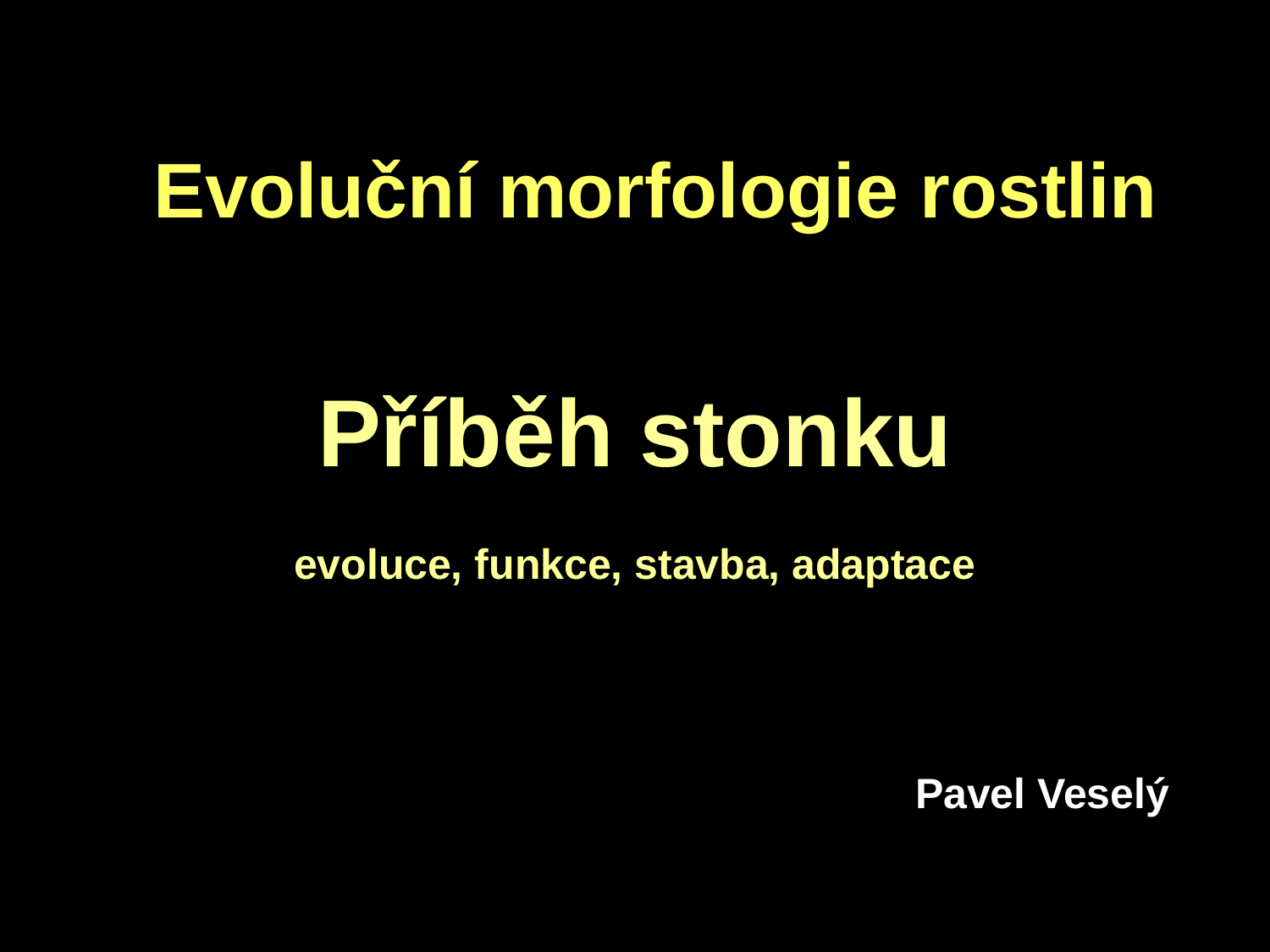

Evoluční morfologie rostlin
# Příběh stonku evoluce, funkce, stavba, adaptace
Pavel Veselý